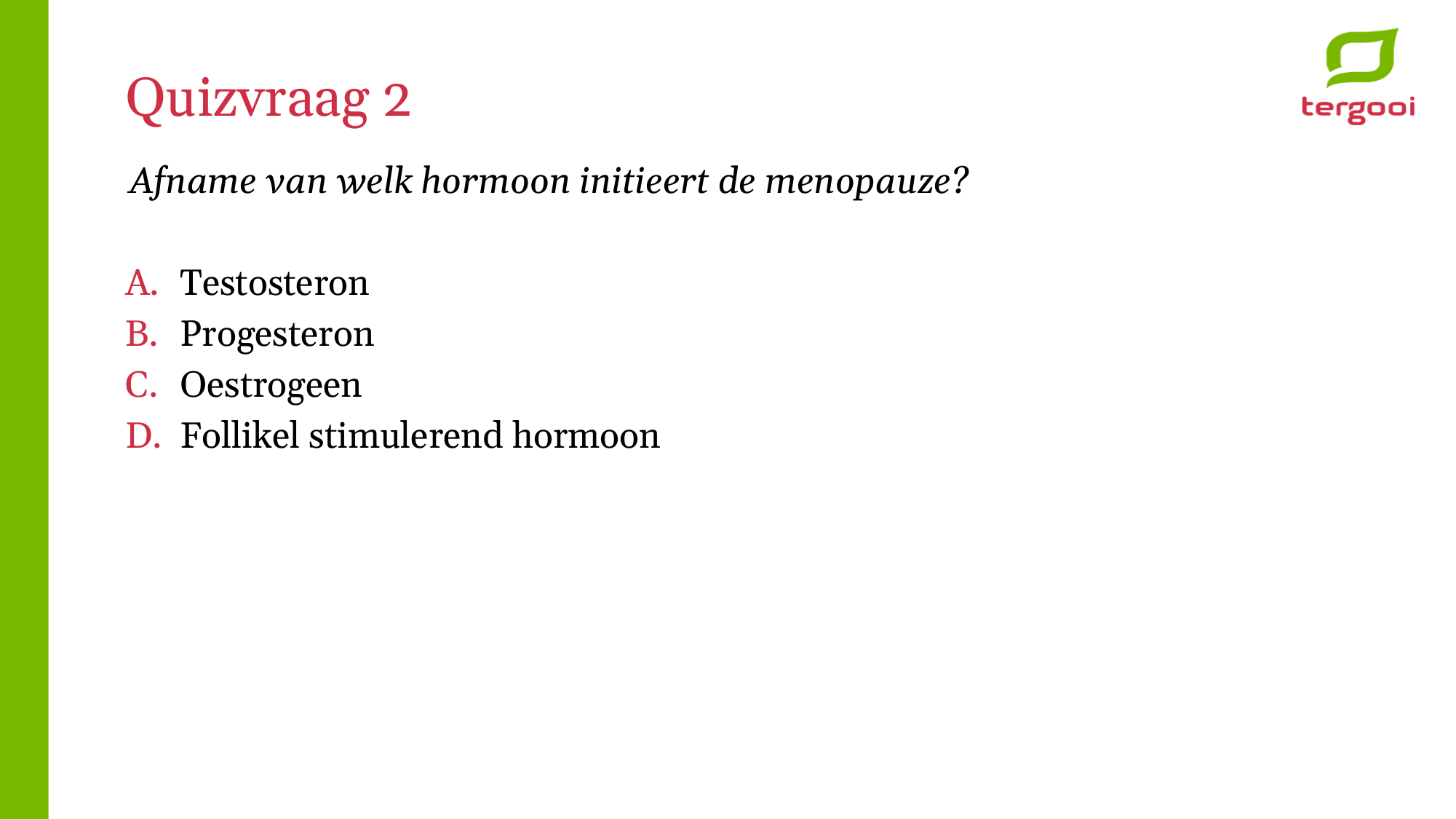

# Quizvraag 2
Afname van welk hormoon initieert de menopauze?

Testosteron
Progesteron
Oestrogeen
Follikel stimulerend hormoon